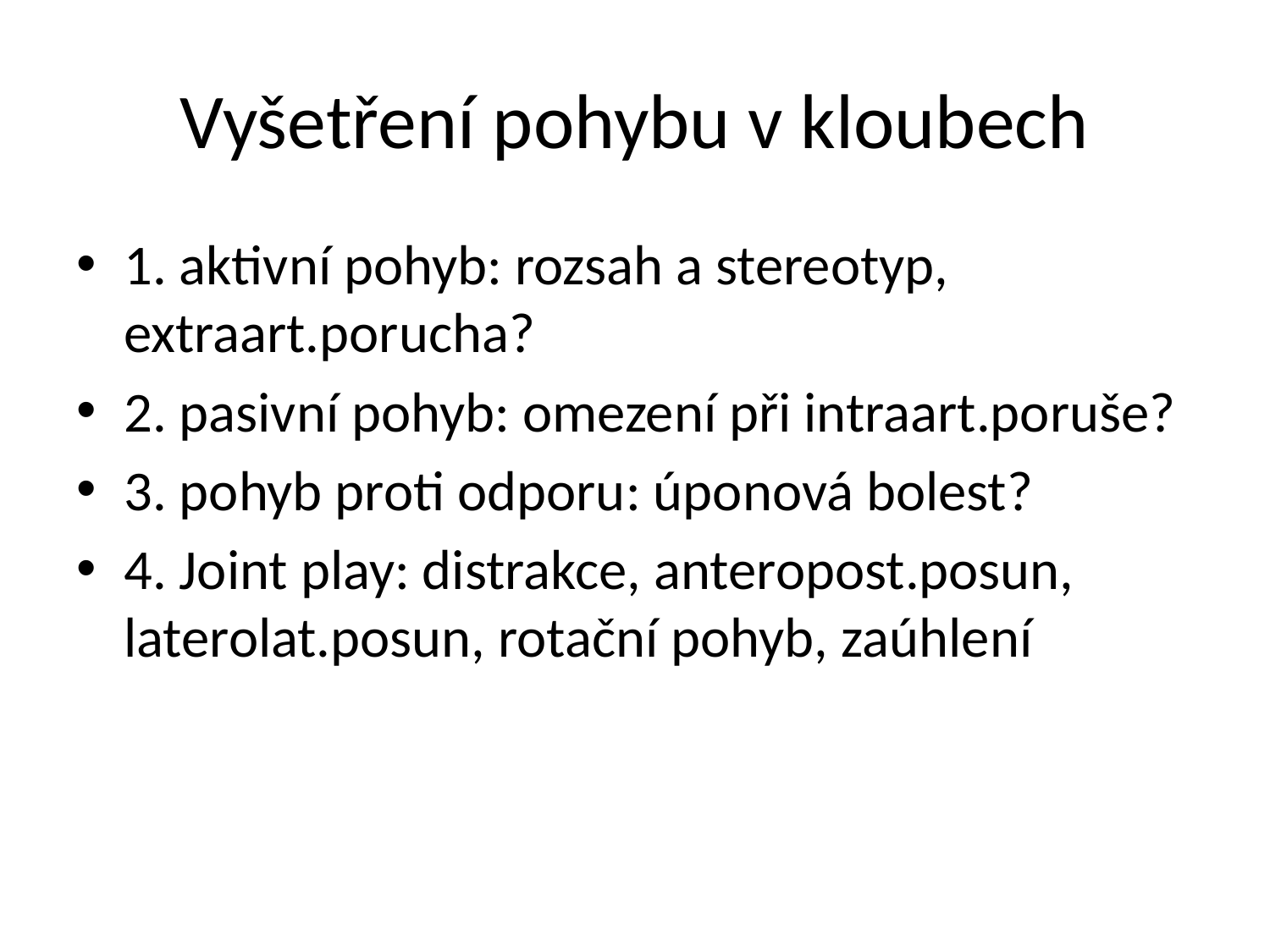

# Vyšetření pohybu v kloubech
1. aktivní pohyb: rozsah a stereotyp, extraart.porucha?
2. pasivní pohyb: omezení při intraart.poruše?
3. pohyb proti odporu: úponová bolest?
4. Joint play: distrakce, anteropost.posun, laterolat.posun, rotační pohyb, zaúhlení